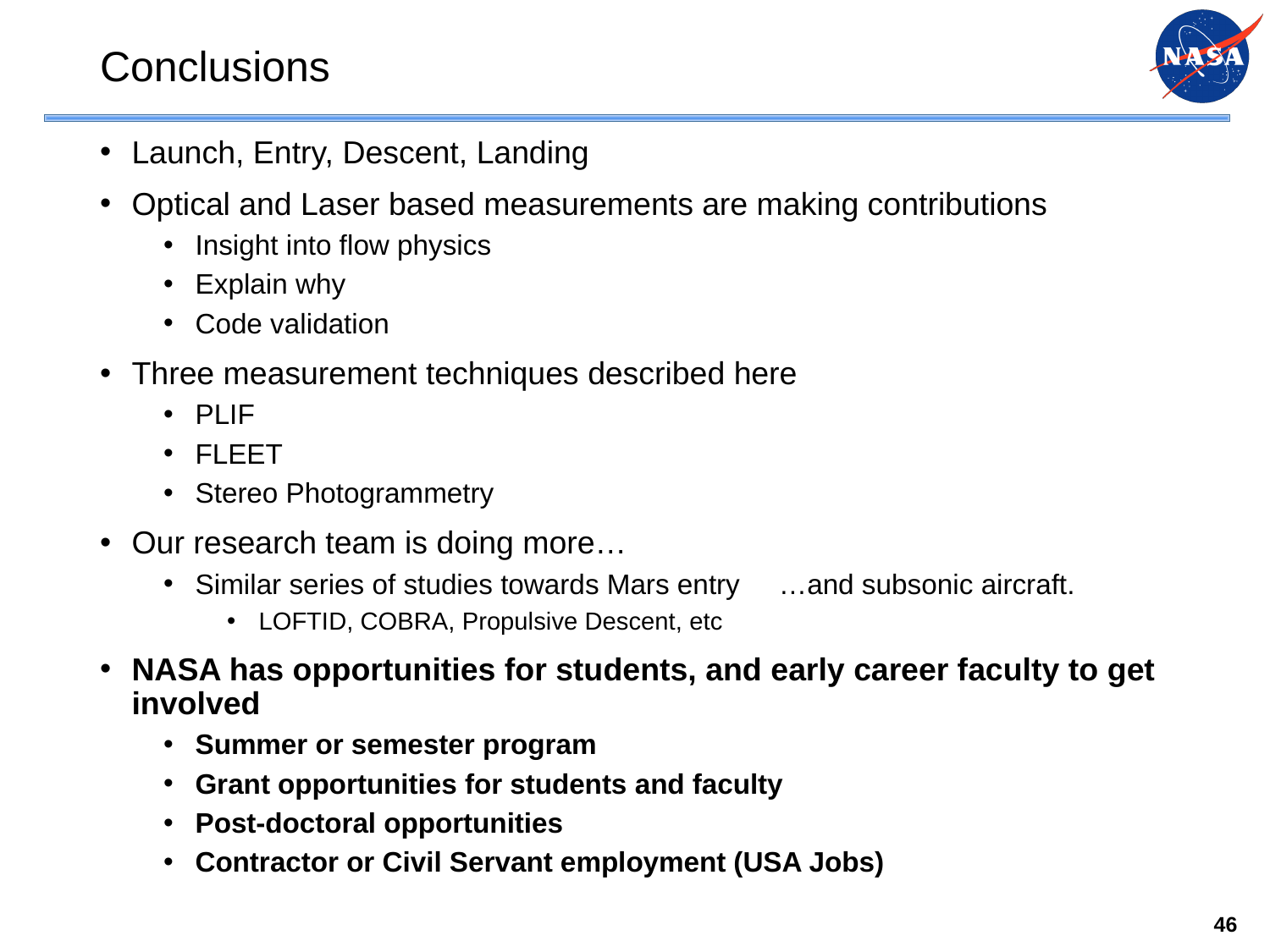

# Conclusions
Launch, Entry, Descent, Landing
Optical and Laser based measurements are making contributions
Insight into flow physics
Explain why
Code validation
Three measurement techniques described here
PLIF
FLEET
Stereo Photogrammetry
Our research team is doing more…
Similar series of studies towards Mars entry     …and subsonic aircraft.
LOFTID, COBRA, Propulsive Descent, etc
NASA has opportunities for students, and early career faculty to get involved
Summer or semester program
Grant opportunities for students and faculty
Post-doctoral opportunities
Contractor or Civil Servant employment (USA Jobs)

46